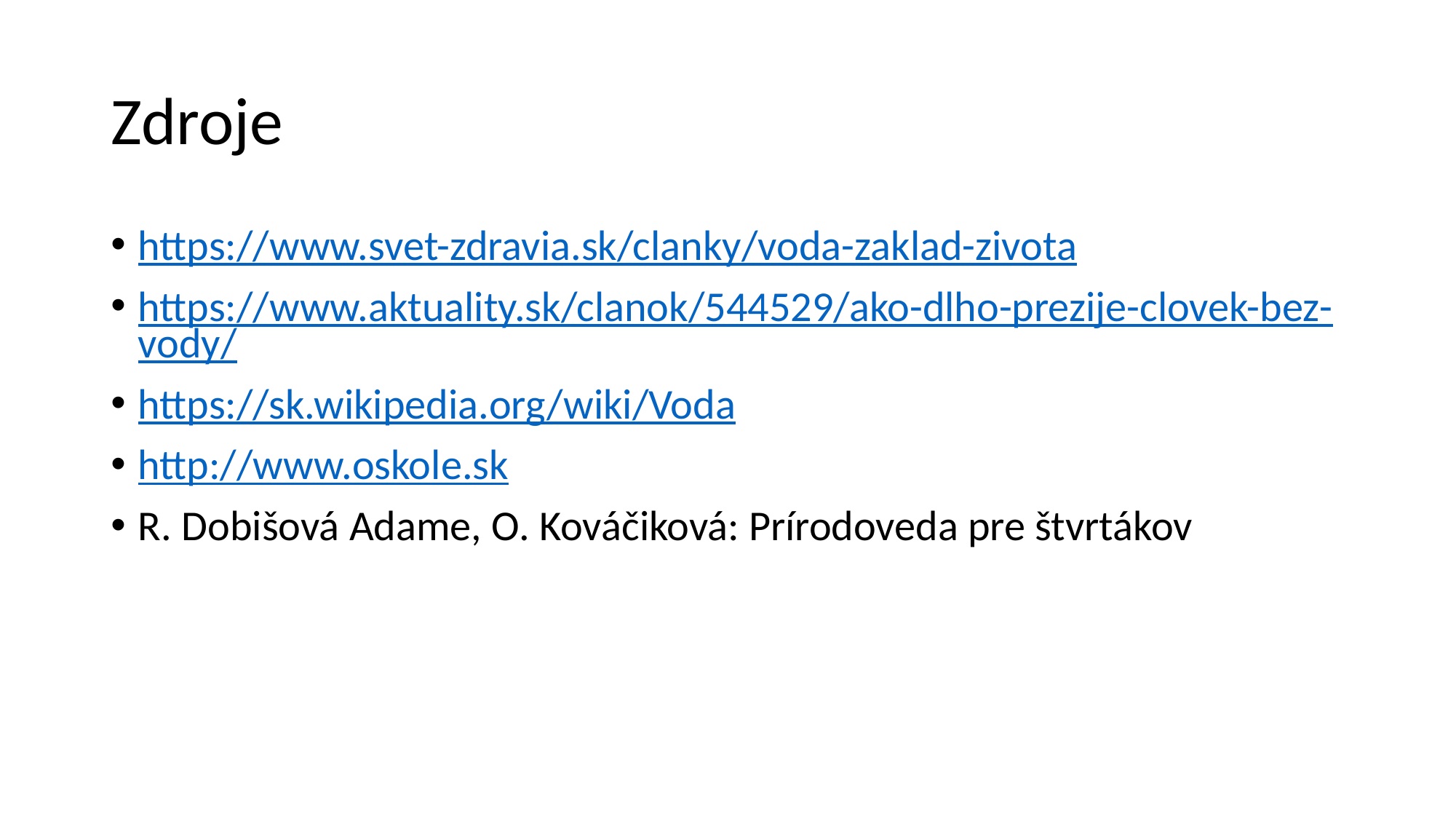

# Zdroje
https://www.svet-zdravia.sk/clanky/voda-zaklad-zivota
https://www.aktuality.sk/clanok/544529/ako-dlho-prezije-clovek-bez-vody/
https://sk.wikipedia.org/wiki/Voda
http://www.oskole.sk
R. Dobišová Adame, O. Kováčiková: Prírodoveda pre štvrtákov